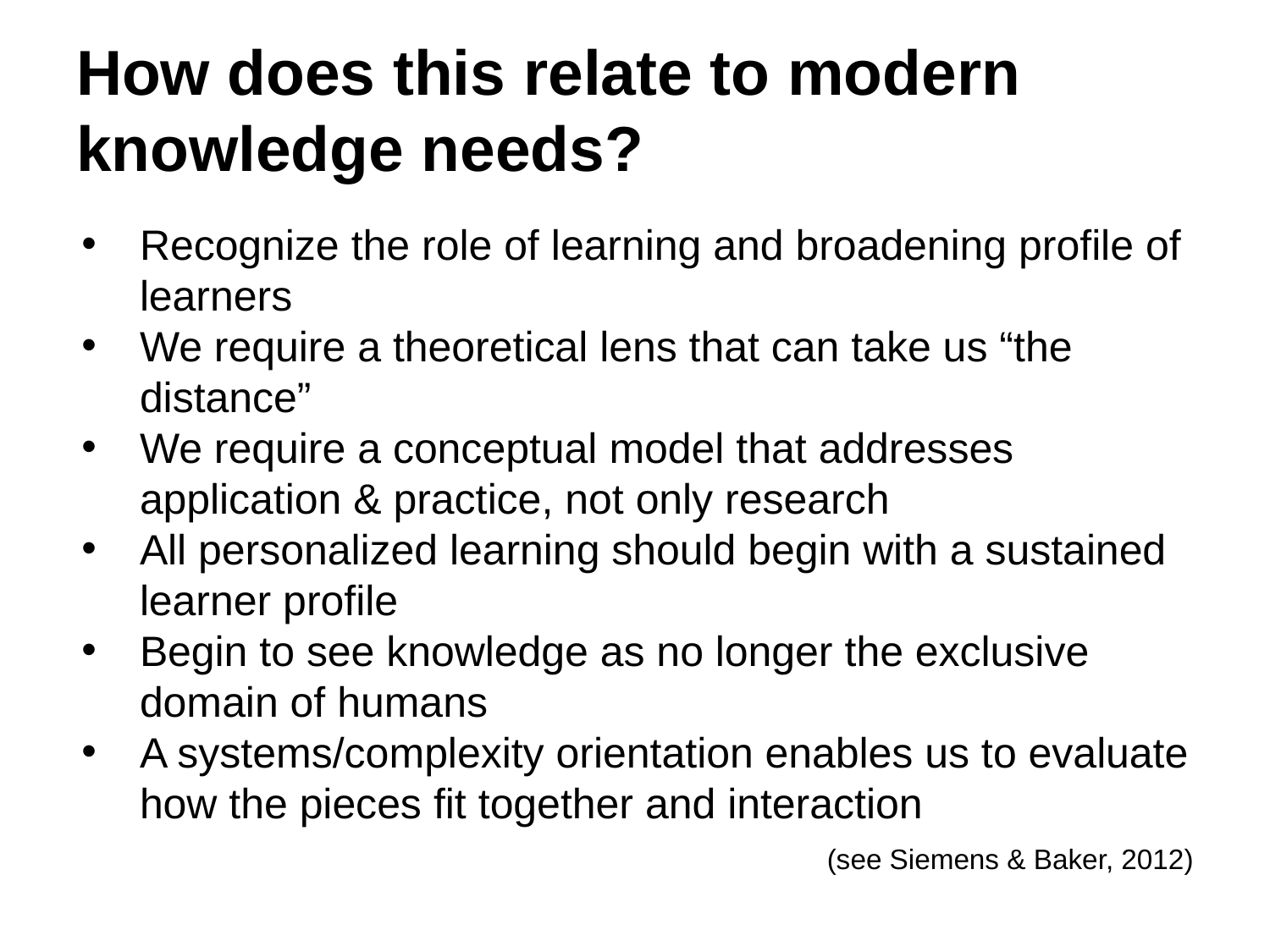

# How does this relate to modern knowledge needs?
Recognize the role of learning and broadening profile of learners
We require a theoretical lens that can take us “the distance”
We require a conceptual model that addresses application & practice, not only research
All personalized learning should begin with a sustained learner profile
Begin to see knowledge as no longer the exclusive domain of humans
A systems/complexity orientation enables us to evaluate how the pieces fit together and interaction
	(see Siemens & Baker, 2012)